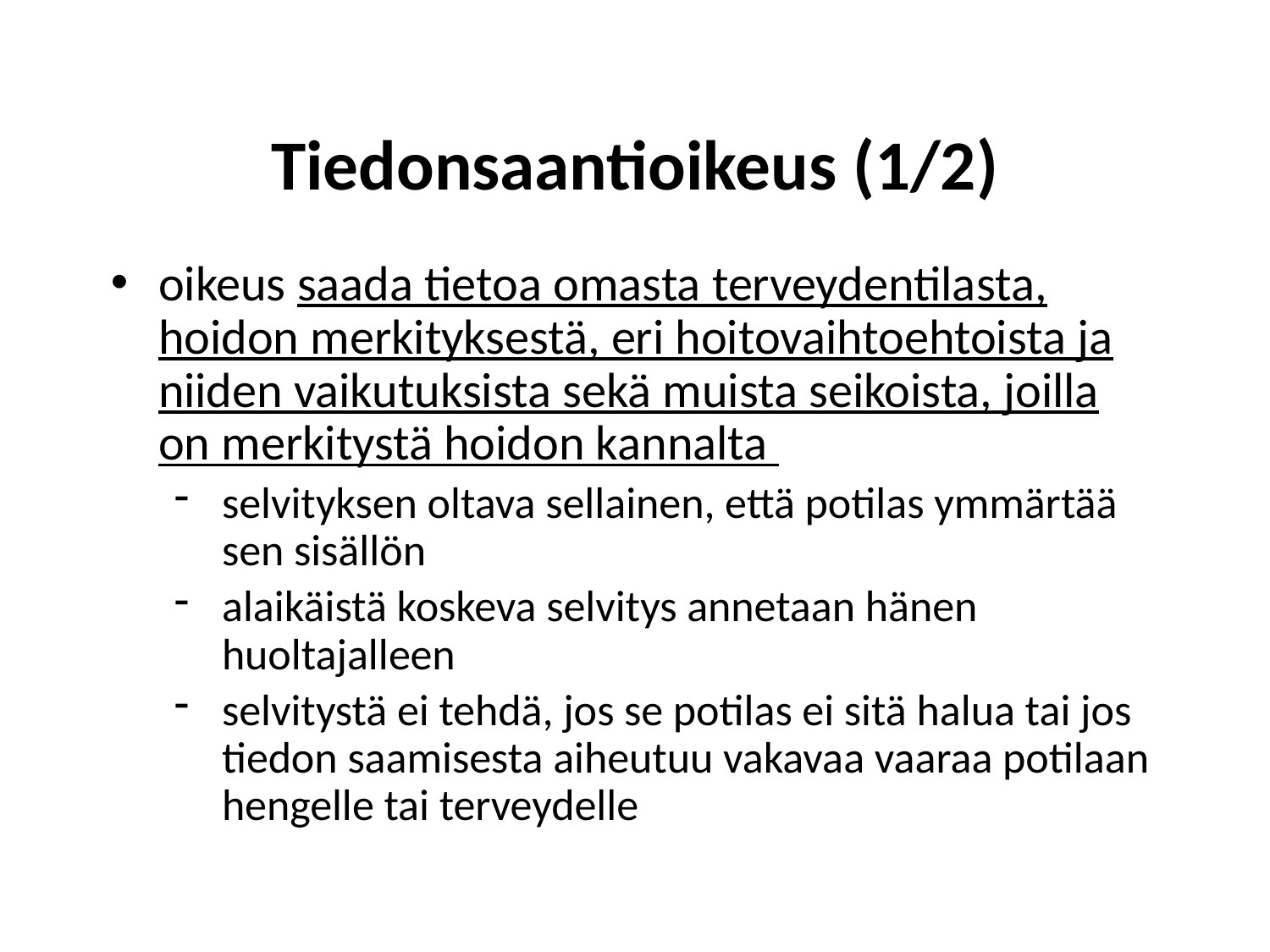

# Tiedonsaantioikeus (1/2)
oikeus saada tietoa omasta terveydentilasta, hoidon merkityksestä, eri hoitovaihtoehtoista ja niiden vaikutuksista sekä muista seikoista, joilla on merkitystä hoidon kannalta
selvityksen oltava sellainen, että potilas ymmärtää sen sisällön
alaikäistä koskeva selvitys annetaan hänen huoltajalleen
selvitystä ei tehdä, jos se potilas ei sitä halua tai jos tiedon saamisesta aiheutuu vakavaa vaaraa potilaan hengelle tai terveydelle